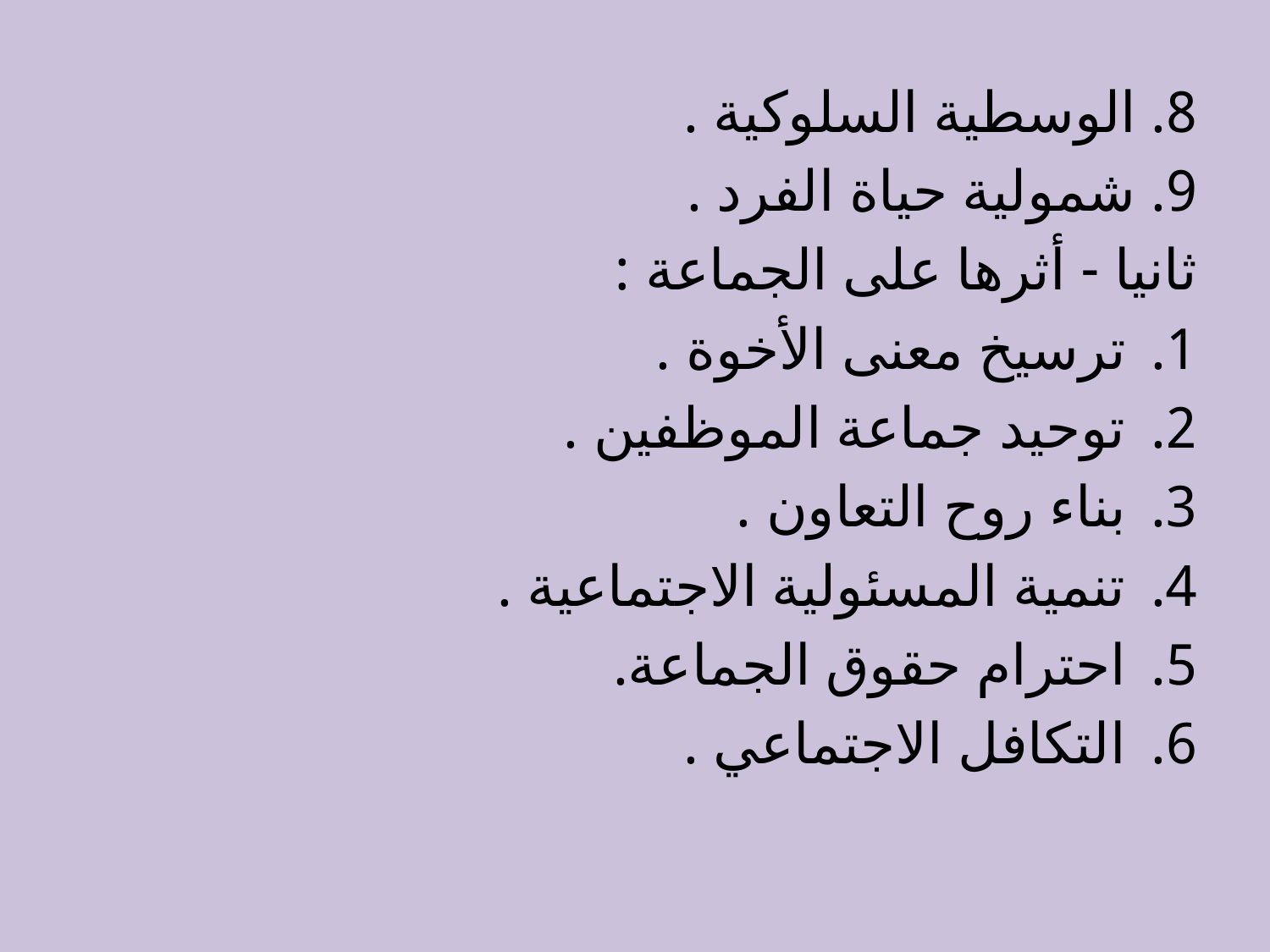

8. الوسطية السلوكية .
9. شمولية حياة الفرد .
ثانيا - أثرها على الجماعة :
ترسيخ معنى الأخوة .
توحيد جماعة الموظفين .
بناء روح التعاون .
تنمية المسئولية الاجتماعية .
احترام حقوق الجماعة.
التكافل الاجتماعي .